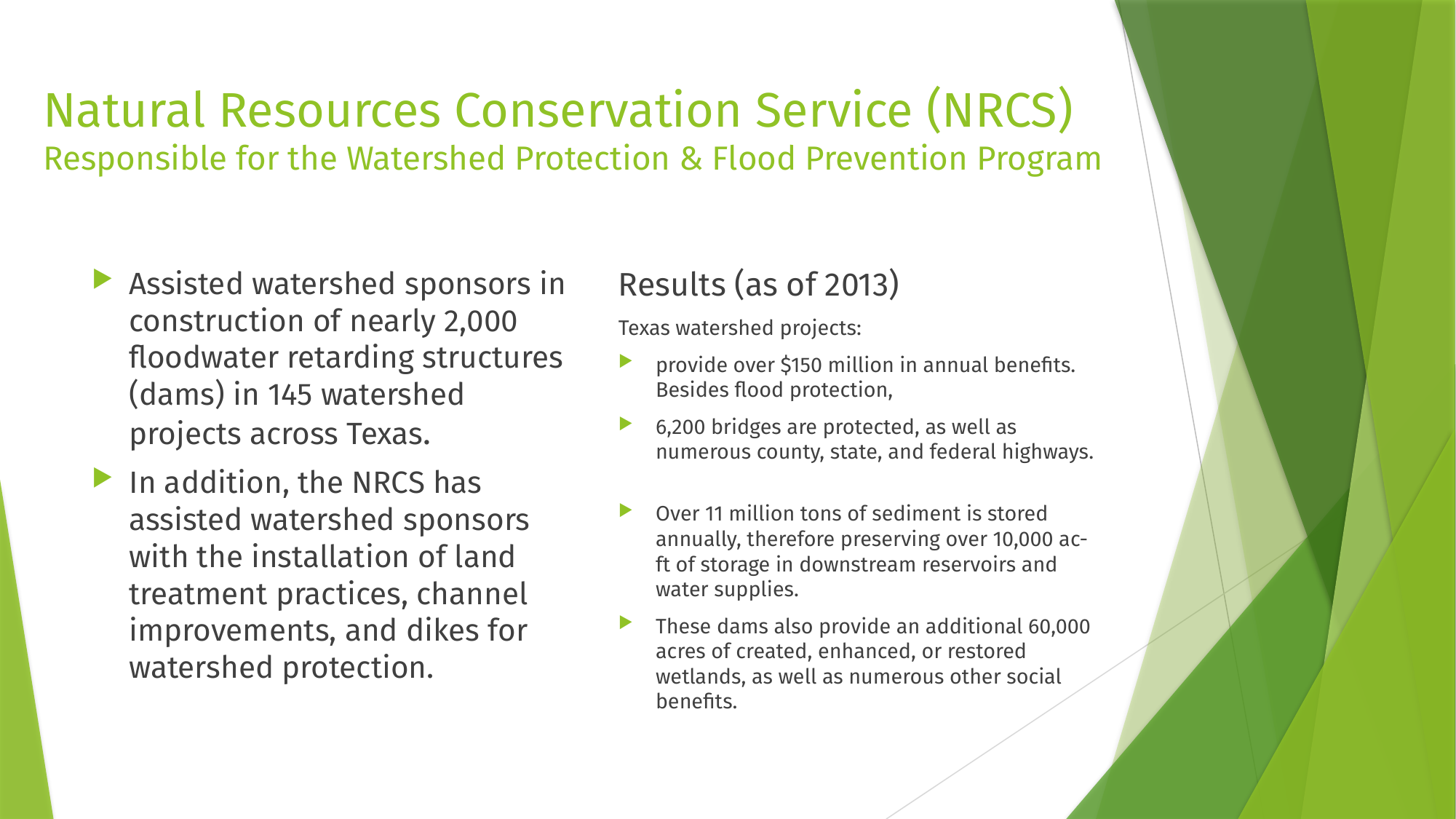

# Natural Resources Conservation Service (NRCS) Responsible for the Watershed Protection & Flood Prevention Program
Assisted watershed sponsors in construction of nearly 2,000 floodwater retarding structures (dams) in 145 watershed projects across Texas.
In addition, the NRCS has assisted watershed sponsors with the installation of land treatment practices, channel improvements, and dikes for watershed protection.

Results (as of 2013)
Texas watershed projects:
provide over $150 million in annual benefits.  Besides flood protection,
6,200 bridges are protected, as well as numerous county, state, and federal highways.
Over 11 million tons of sediment is stored annually, therefore preserving over 10,000 ac-ft of storage in downstream reservoirs and water supplies.
These dams also provide an additional 60,000 acres of created, enhanced, or restored wetlands, as well as numerous other social benefits.